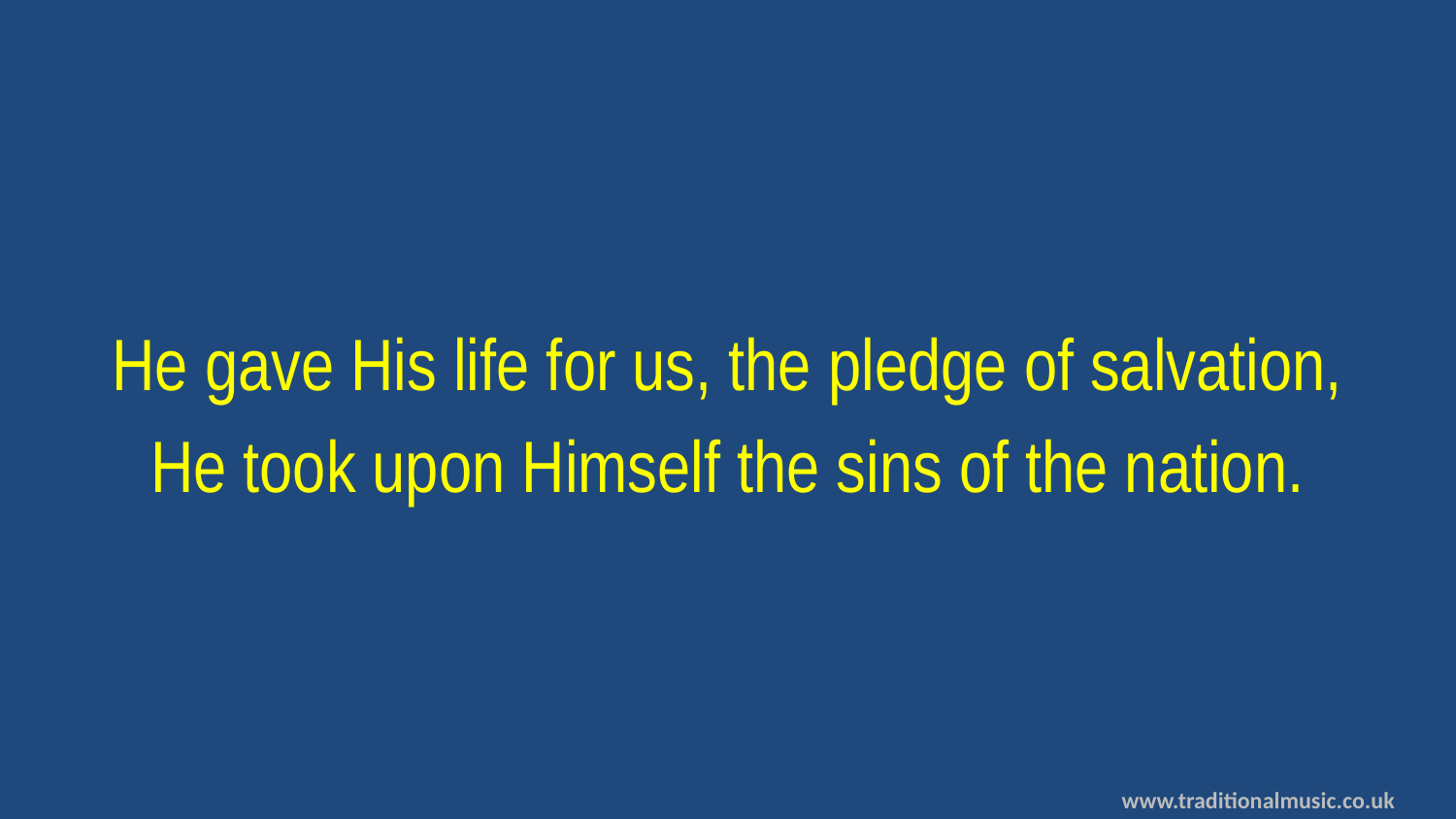

He gave His life for us, the pledge of salvation,
He took upon Himself the sins of the nation.